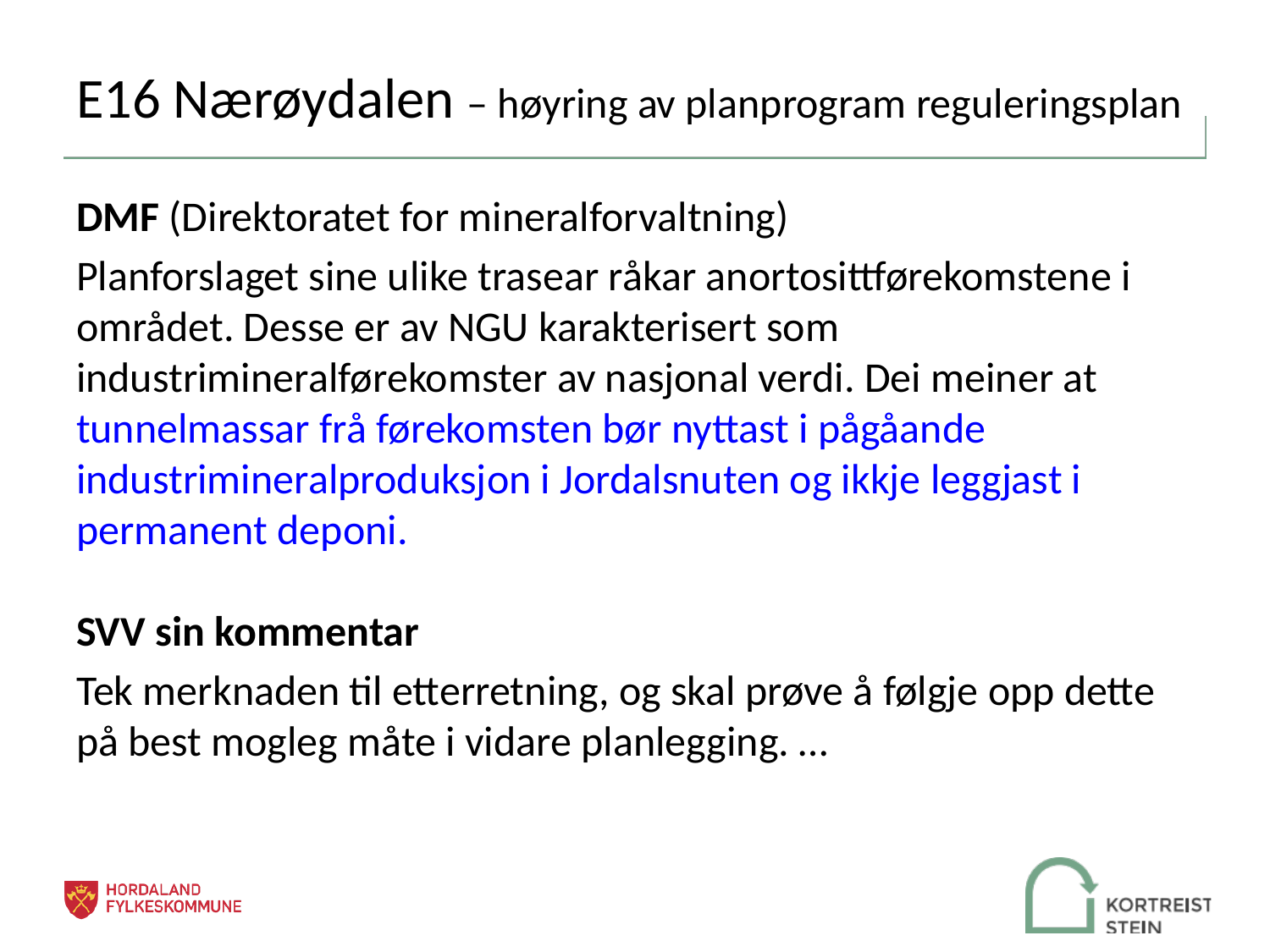

# E16 Nærøydalen – høyring av planprogram reguleringsplan
DMF (Direktoratet for mineralforvaltning)
Planforslaget sine ulike trasear råkar anortosittførekomstene i området. Desse er av NGU karakterisert som industrimineralførekomster av nasjonal verdi. Dei meiner at tunnelmassar frå førekomsten bør nyttast i pågåande industrimineralproduksjon i Jordalsnuten og ikkje leggjast i permanent deponi.

SVV sin kommentar
Tek merknaden til etterretning, og skal prøve å følgje opp dette på best mogleg måte i vidare planlegging. …